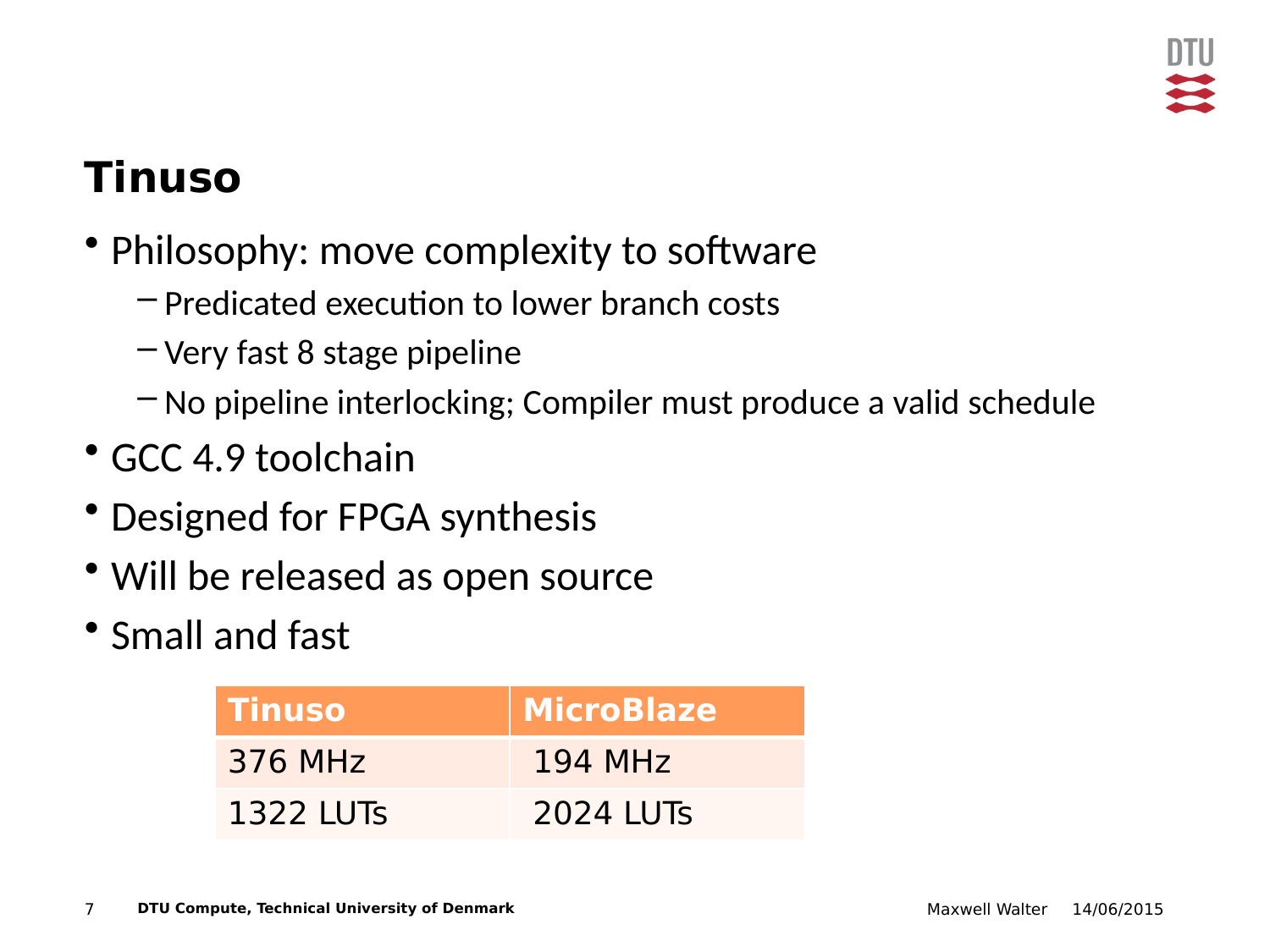

# Tinuso
Philosophy: move complexity to software
Predicated execution to lower branch costs
Very fast 8 stage pipeline
No pipeline interlocking; Compiler must produce a valid schedule
GCC 4.9 toolchain
Designed for FPGA synthesis
Will be released as open source
Small and fast

| Tinuso | MicroBlaze |
| --- | --- |
| 376 MHz | 194 MHz |
| 1322 LUTs | 2024 LUTs |